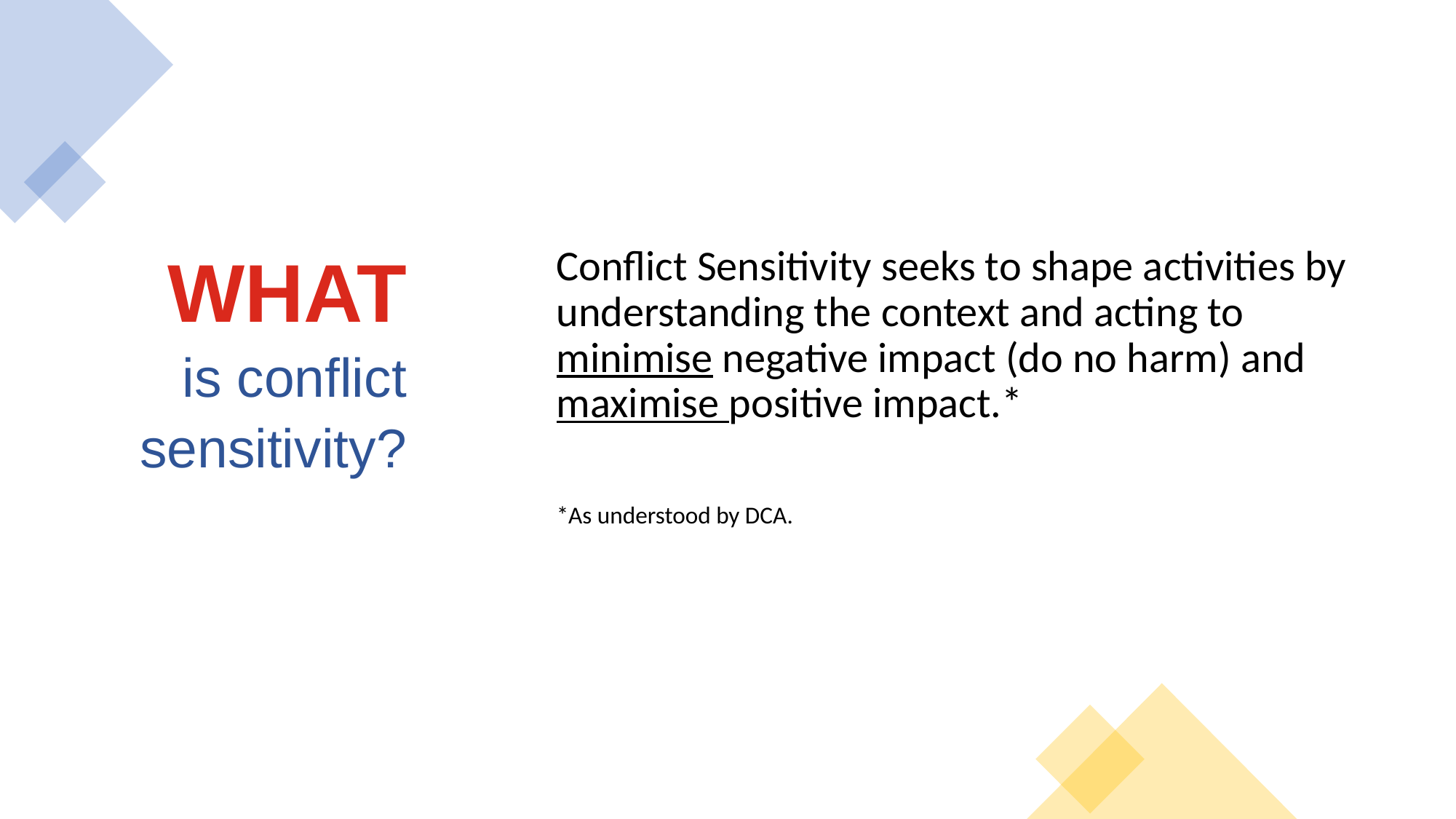

#
Conflict Sensitivity seeks to shape activities by understanding the context and acting to minimise negative impact (do no harm) and maximise positive impact.*

*As understood by DCA.

WHAT
is conflict
sensitivity?